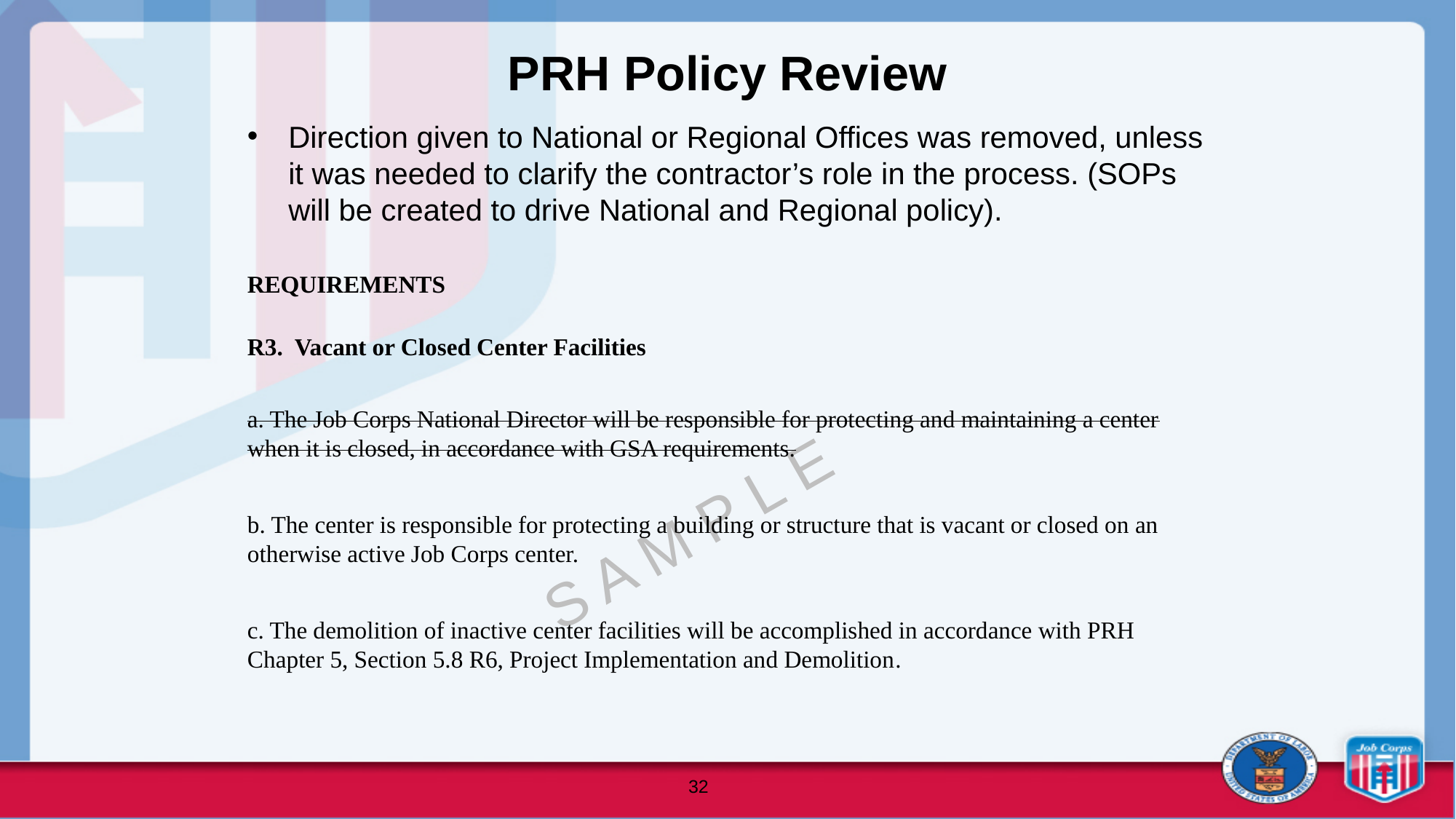

# PRH Policy Review
Direction given to National or Regional Offices was removed, unless it was needed to clarify the contractor’s role in the process. (SOPs will be created to drive National and Regional policy).

REQUIREMENTS

R3.  Vacant or Closed Center Facilities

a. The Job Corps National Director will be responsible for protecting and maintaining a center when it is closed, in accordance with GSA requirements.

b. The center is responsible for protecting a building or structure that is vacant or closed on an otherwise active Job Corps center.

c. The demolition of inactive center facilities will be accomplished in accordance with PRH Chapter 5, Section 5.8 R6, Project Implementation and Demolition​.

S A M P L E
32